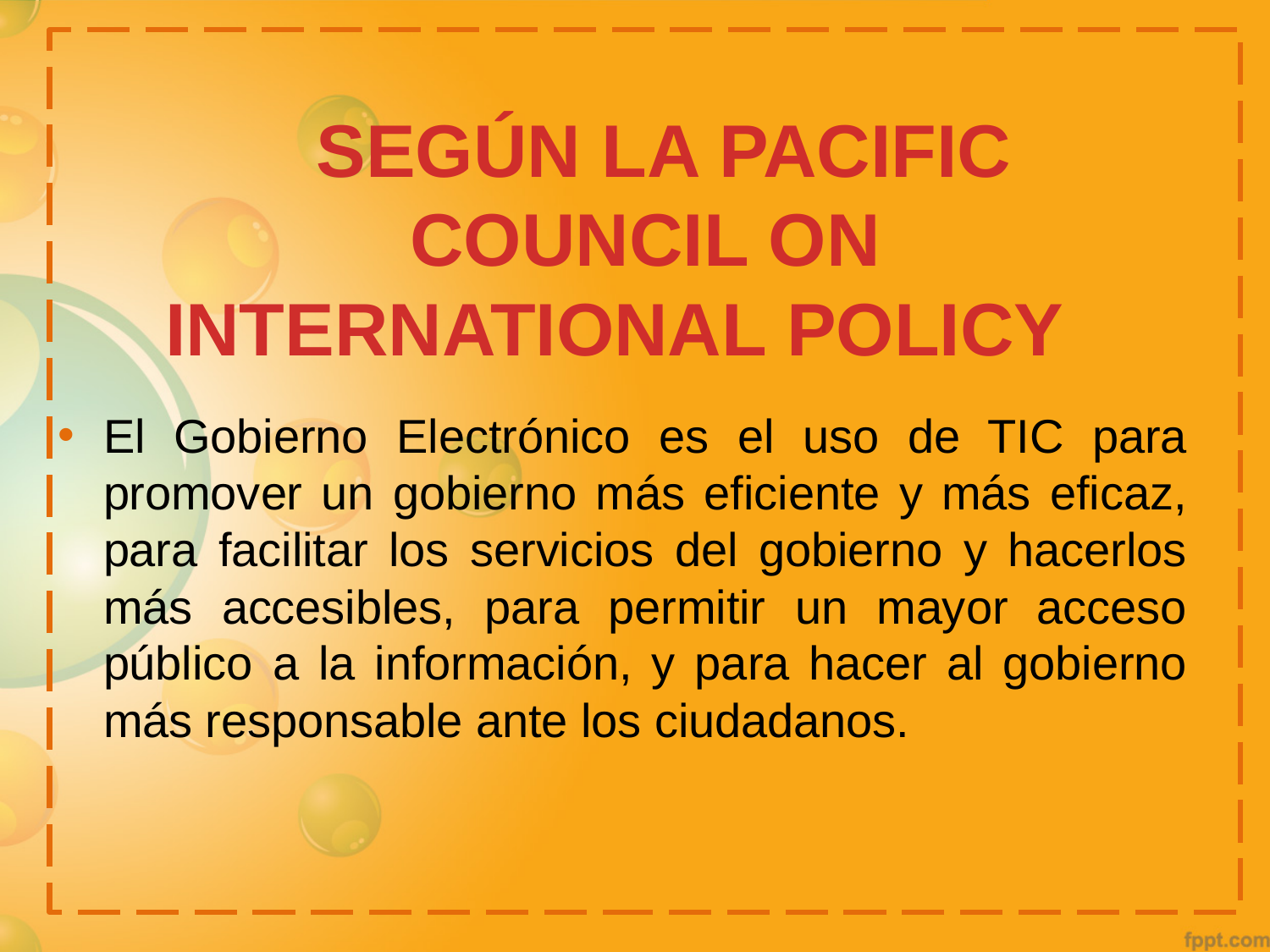

SEGÚN LA PACIFIC COUNCIL ON INTERNATIONAL POLICY

El Gobierno Electrónico es el uso de TIC para promover un gobierno más eficiente y más eficaz, para facilitar los servicios del gobierno y hacerlos más accesibles, para permitir un mayor acceso público a la información, y para hacer al gobierno más responsable ante los ciudadanos.